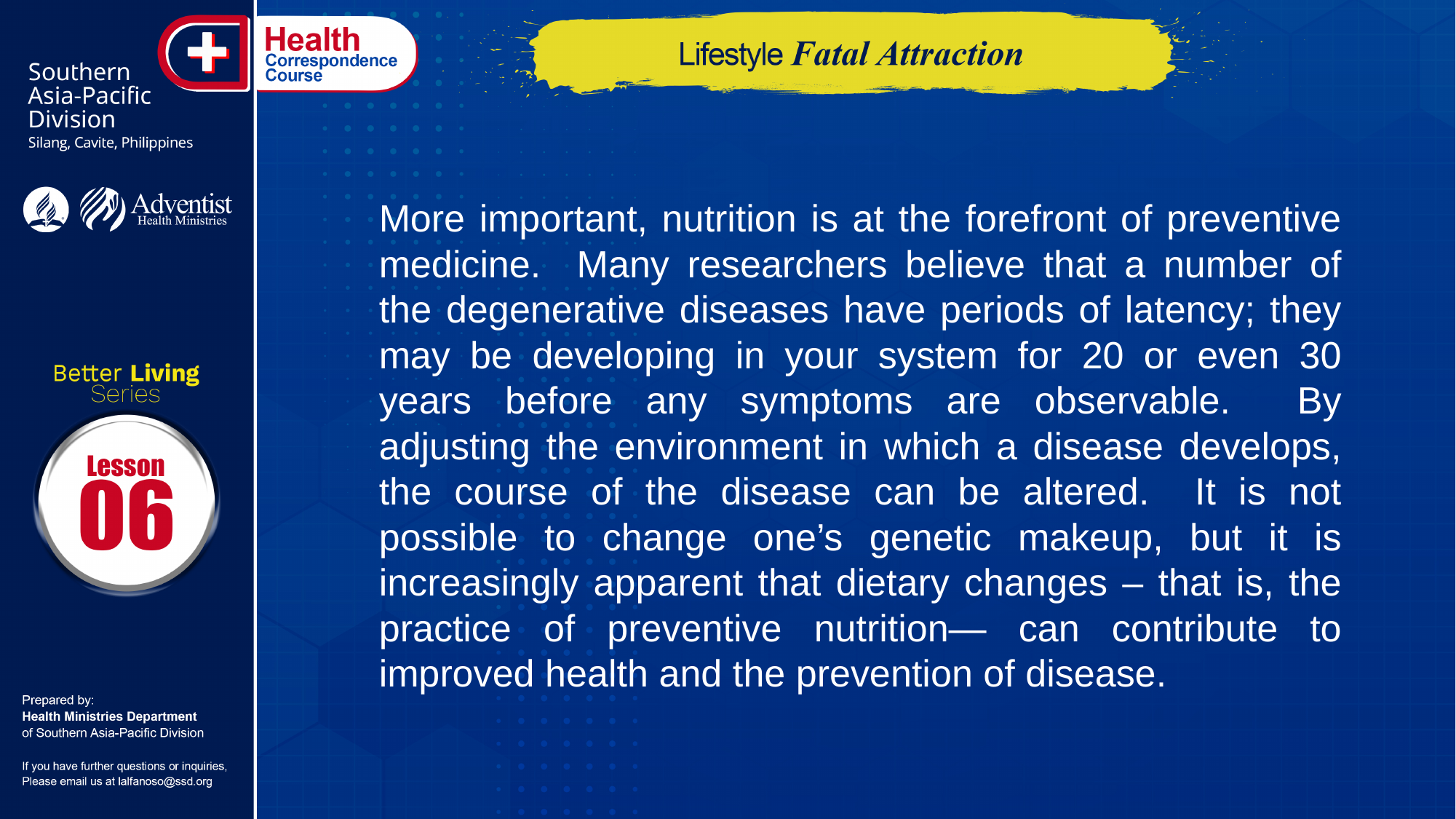

More important, nutrition is at the forefront of preventive medicine.  Many researchers believe that a number of the degenerative diseases have periods of latency; they may be developing in your system for 20 or even 30 years before any symptoms are observable.  By adjusting the environment in which a disease develops, the course of the disease can be altered.  It is not possible to change one’s genetic makeup, but it is increasingly apparent that dietary changes – that is, the practice of preventive nutrition— can contribute to improved health and the prevention of disease.